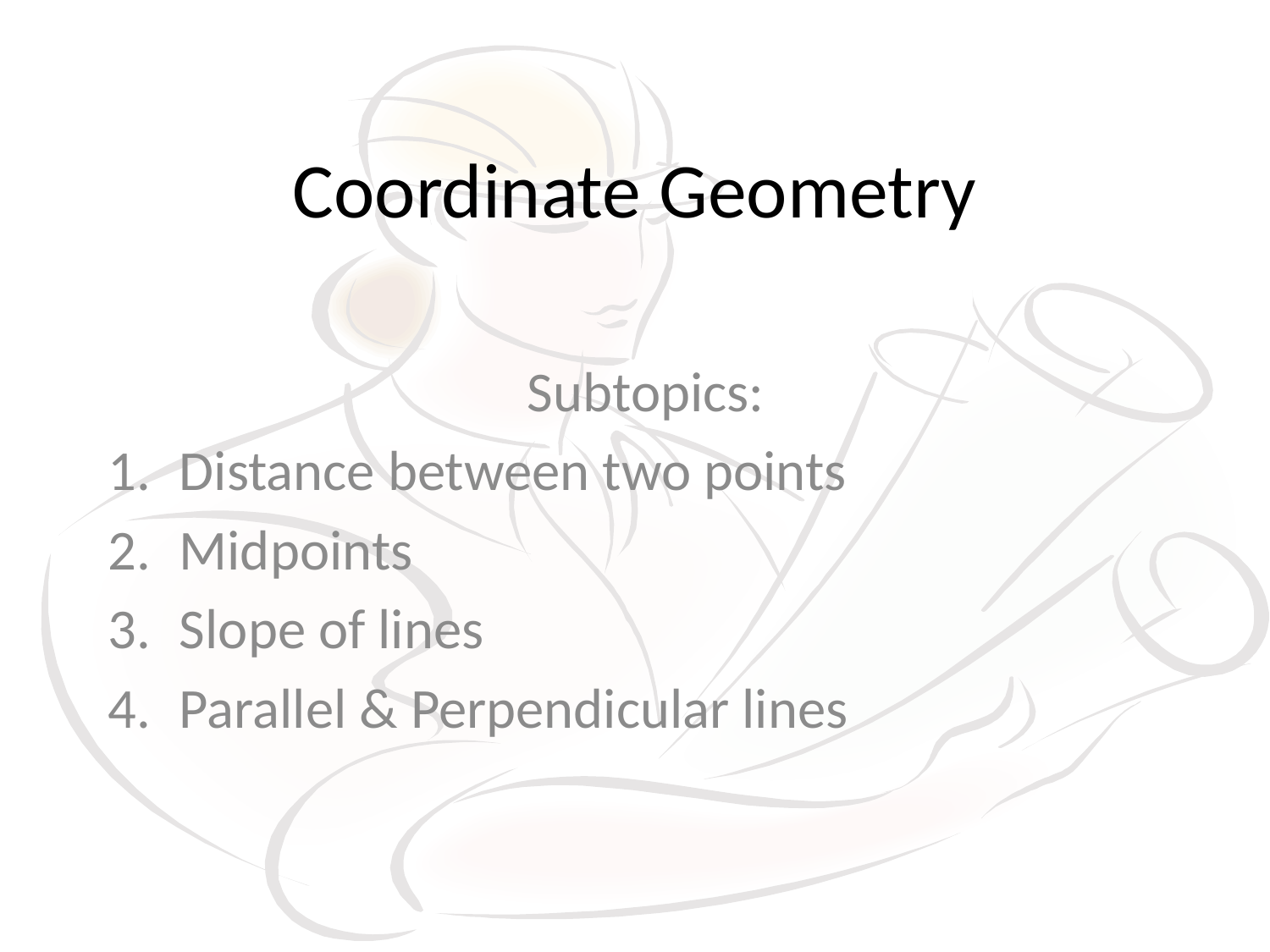

# Coordinate Geometry
Subtopics:
Distance between two points
Midpoints
Slope of lines
Parallel & Perpendicular lines